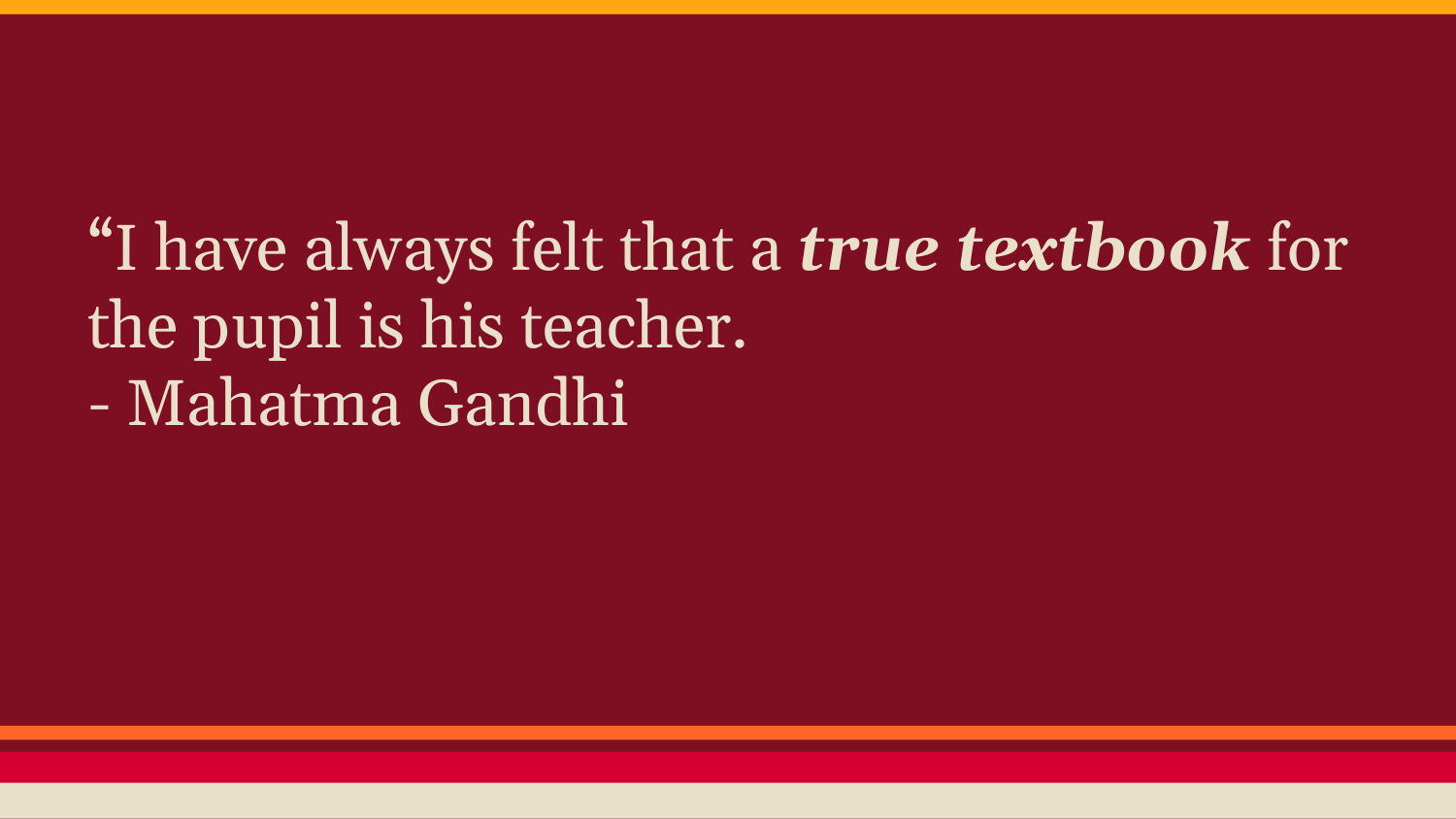

#
“I have always felt that a true textbook for the pupil is his teacher.
- Mahatma Gandhi